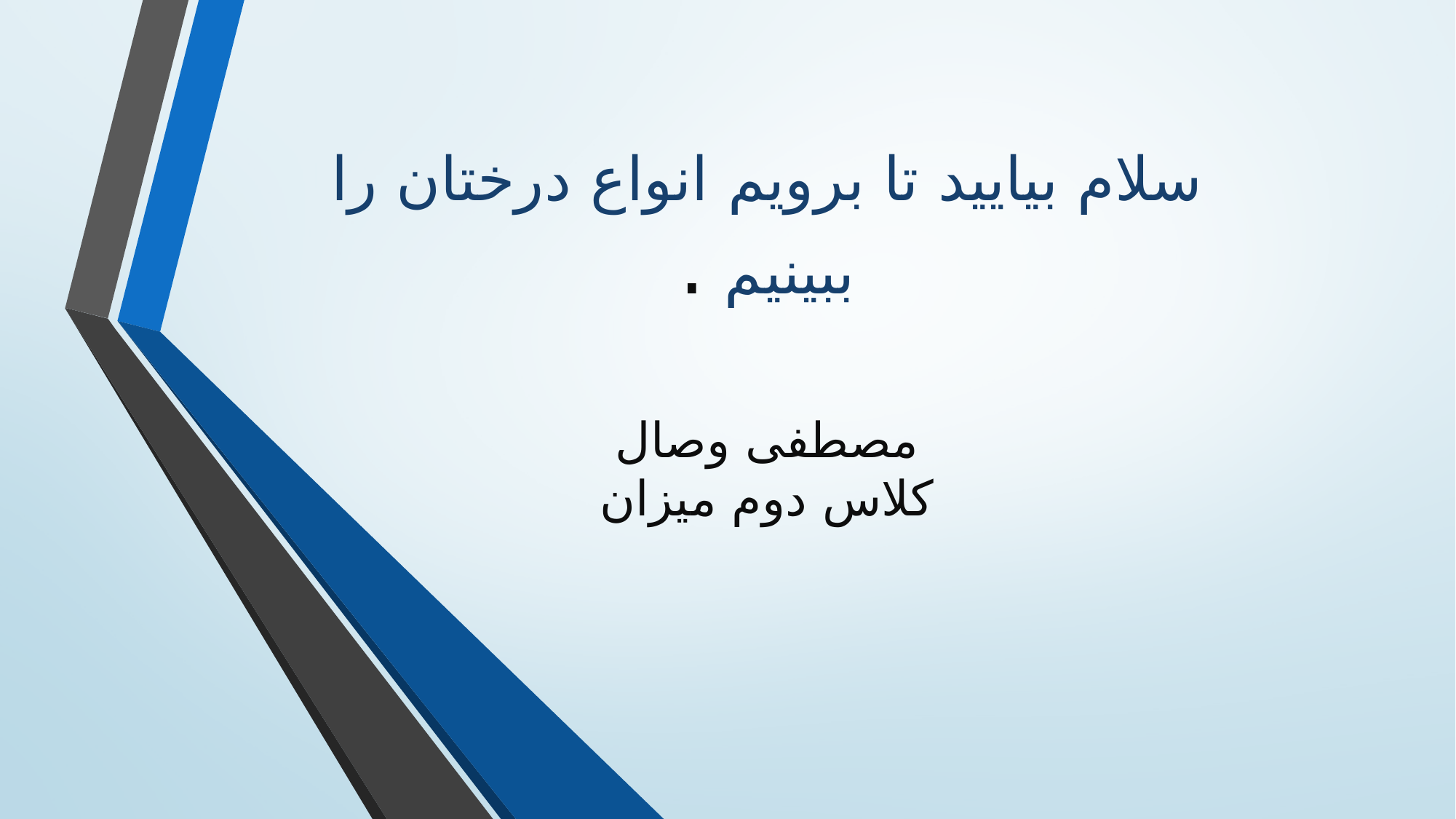

# سلام بیایید تا برویم انواع درختان را ببینیم . مصطفی وصال کلاس دوم میزان